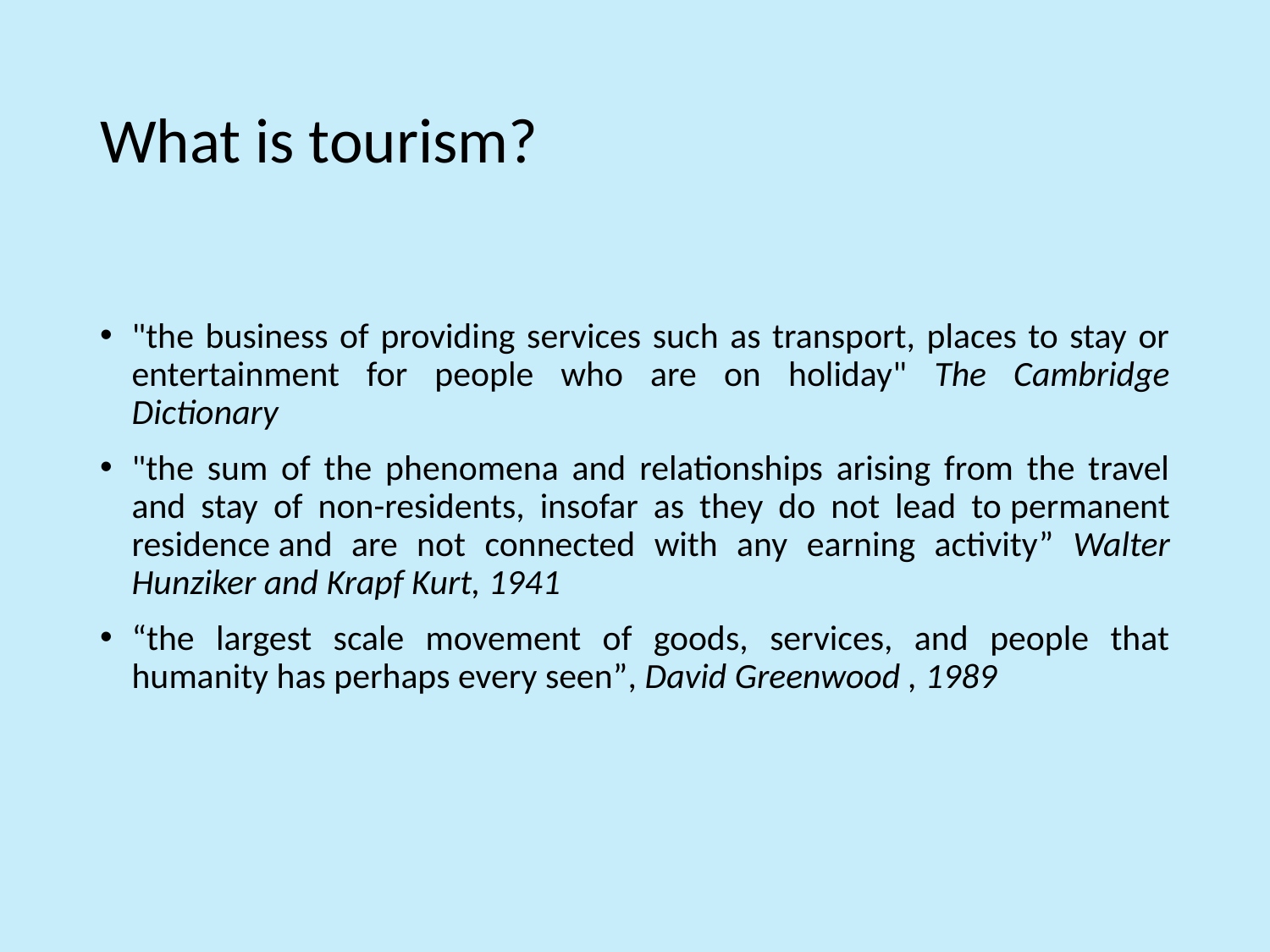

# What is tourism?

"the business of providing services such as transport, places to stay or entertainment for people who are on holiday" The Cambridge Dictionary
"the sum of the phenomena and relationships arising from the travel and stay of non-residents, insofar as they do not lead to permanent residence and are not connected with any earning activity” Walter Hunziker and Krapf Kurt, 1941
“the largest scale movement of goods, services, and people that humanity has perhaps every seen”, David Greenwood , 1989